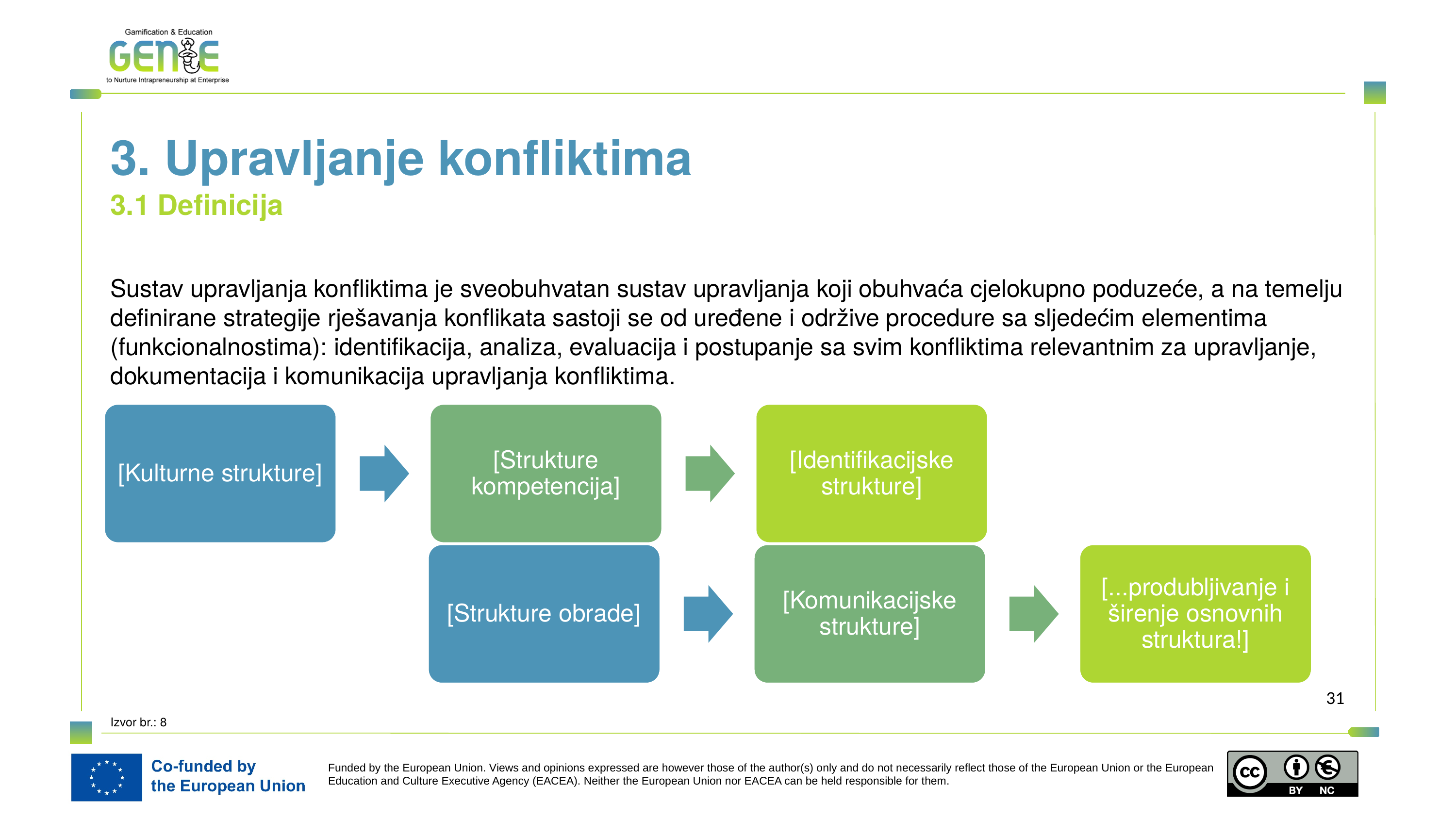

3. Upravljanje konfliktima
3.1 Definicija
Sustav upravljanja konfliktima je sveobuhvatan sustav upravljanja koji obuhvaća cjelokupno poduzeće, a na temelju definirane strategije rješavanja konflikata sastoji se od uređene i održive procedure sa sljedećim elementima (funkcionalnostima): identifikacija, analiza, evaluacija i postupanje sa svim konfliktima relevantnim za upravljanje, dokumentacija i komunikacija upravljanja konfliktima.

[Kulturne strukture]
[Strukture kompetencija]
[Identifikacijske strukture]

[Strukture obrade]
[Komunikacijske strukture]
[...produbljivanje i širenje osnovnih struktura!]

Izvor br.: 8